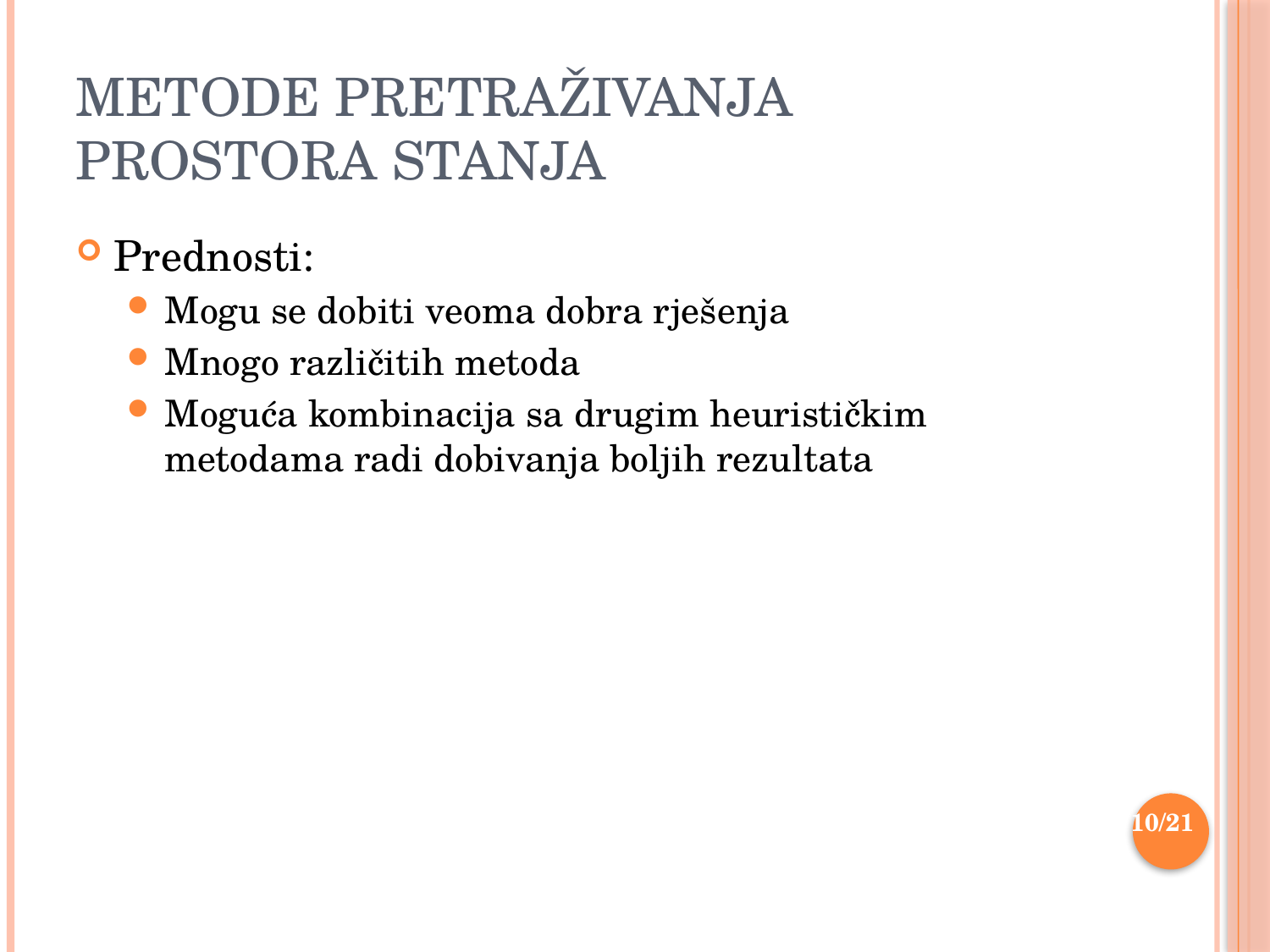

# Metode pretraživanja prostora stanja
Prednosti:
Mogu se dobiti veoma dobra rješenja
Mnogo različitih metoda
Moguća kombinacija sa drugim heurističkim metodama radi dobivanja boljih rezultata
10/21